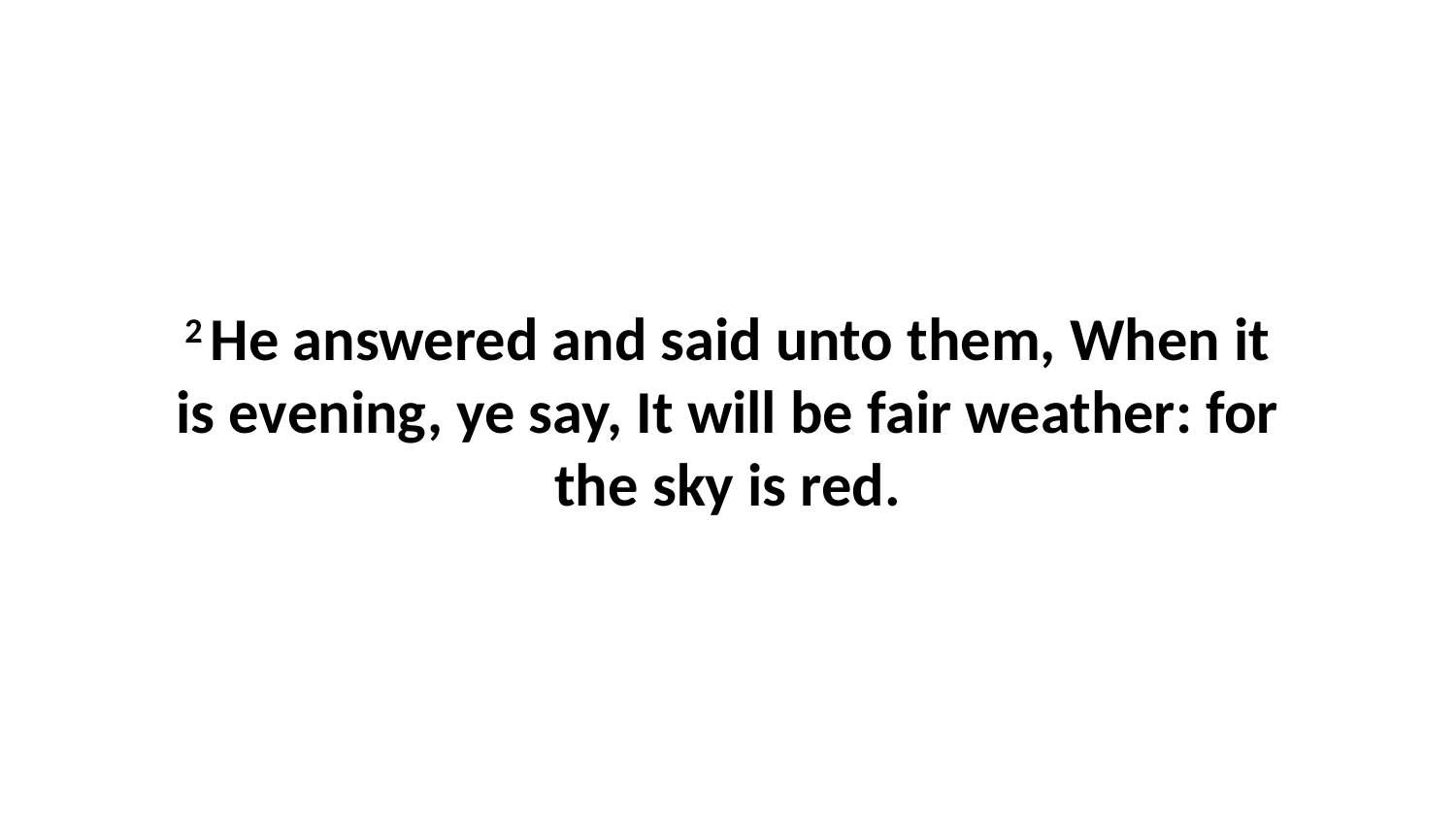

2 He answered and said unto them, When it is evening, ye say, It will be fair weather: for the sky is red.